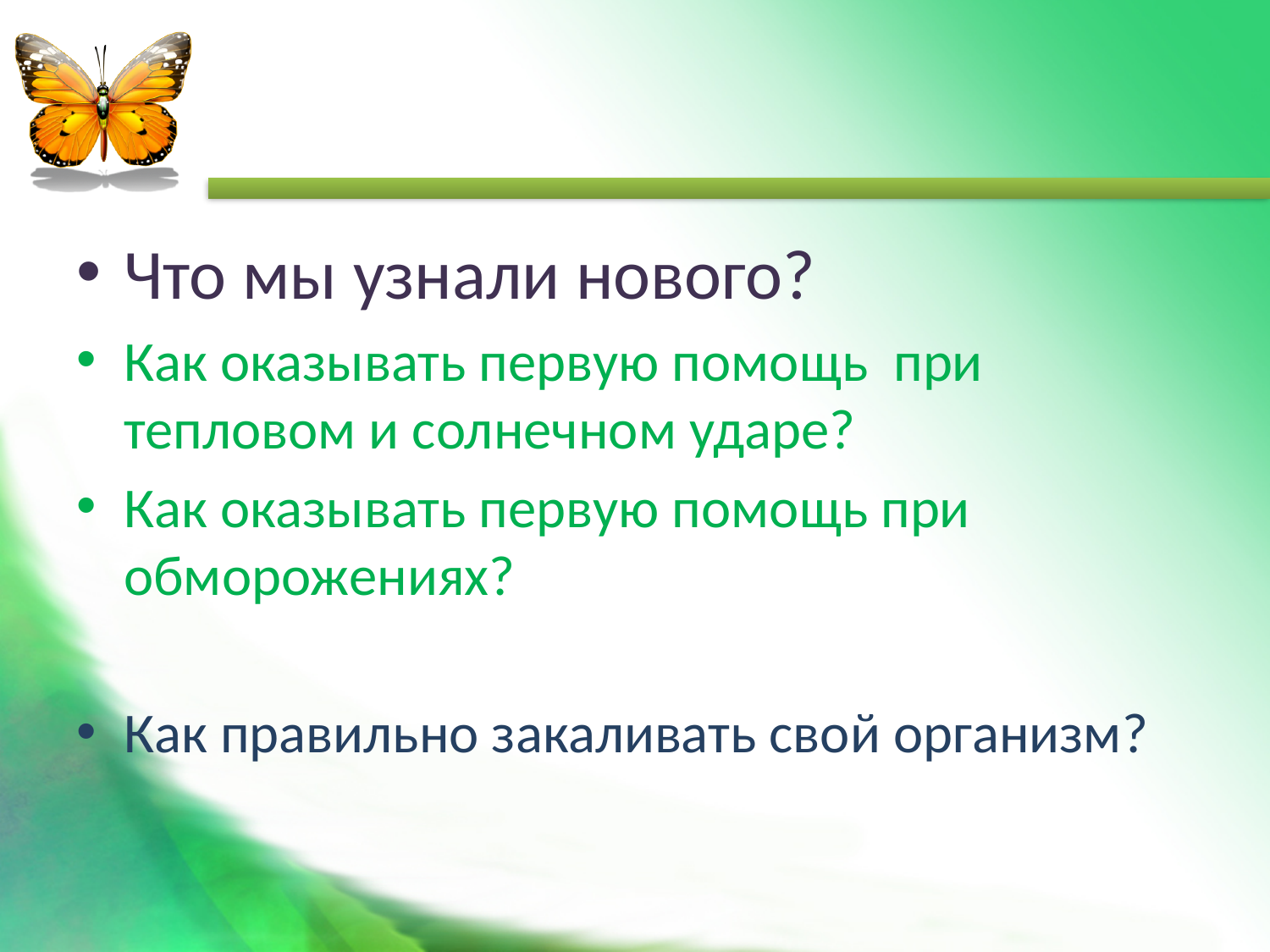

Что мы узнали нового?
Как оказывать первую помощь  при тепловом и солнечном ударе?
Как оказывать первую помощь при обморожениях?

Как правильно закаливать свой организм?